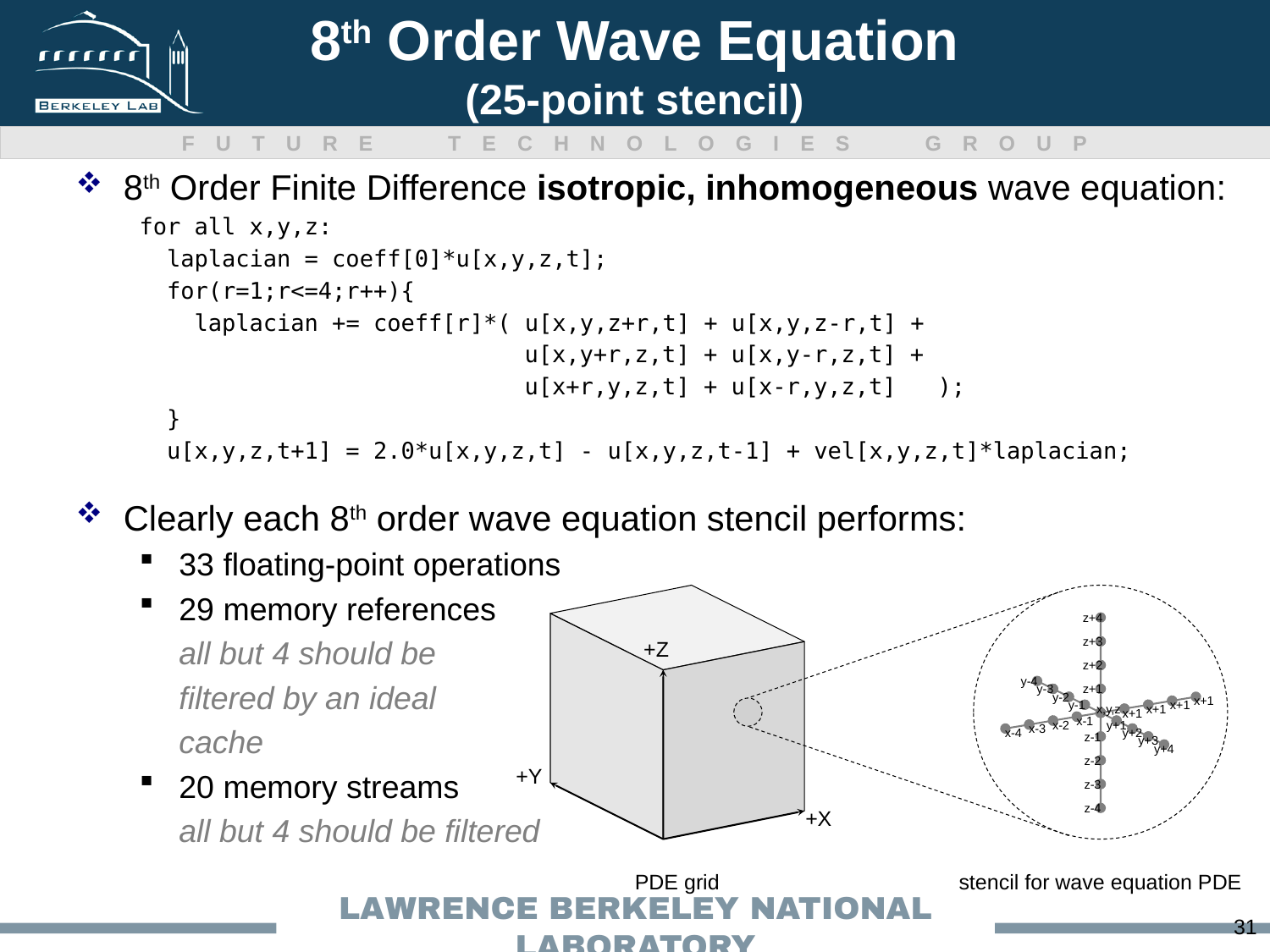

# 8th Order Wave Equation (25-point stencil)
8th Order Finite Difference isotropic, inhomogeneous wave equation:
for all x,y,z:
  laplacian = coeff[0]*u[x,y,z,t];
  for(r=1;r<=4;r++){
    laplacian += coeff[r]*( u[x,y,z+r,t] + u[x,y,z-r,t] +
                            u[x,y+r,z,t] + u[x,y-r,z,t] +
                            u[x+r,y,z,t] + u[x-r,y,z,t]   );
  }
  u[x,y,z,t+1] = 2.0*u[x,y,z,t] - u[x,y,z,t-1] + vel[x,y,z,t]*laplacian;

Clearly each 8th order wave equation stencil performs:
33 floating-point operations
29 memory references
	all but 4 should be
	filtered by an ideal
	cache
20 memory streams
	all but 4 should be filtered

+Z

+Y

+X

PDE grid
stencil for wave equation PDE
z+4

z+3
z+2
y-4
y-3
z+1
y-2
x+1
y-1
x+1
x,y,z
x+1
x+1
x-1
x-2
y+1
x-3
y+2
x-4
z-1
y+3
y+4
z-2
z-3
z-4
31